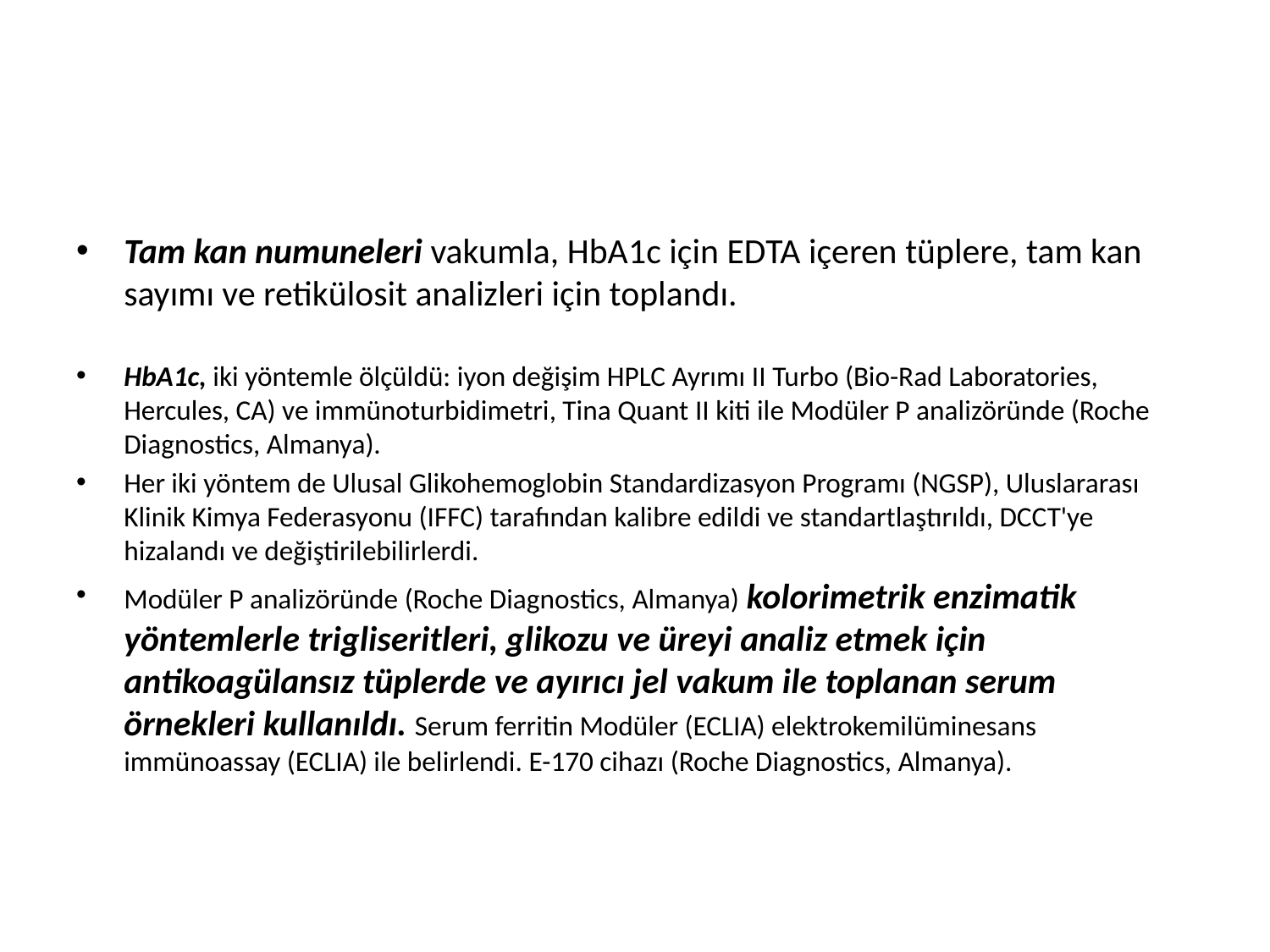

#
Tam kan numuneleri vakumla, HbA1c için EDTA içeren tüplere, tam kan sayımı ve retikülosit analizleri için toplandı.

HbA1c, iki yöntemle ölçüldü: iyon değişim HPLC Ayrımı II Turbo (Bio-Rad Laboratories, Hercules, CA) ve immünoturbidimetri, Tina Quant II kiti ile Modüler P analizöründe (Roche Diagnostics, Almanya).
Her iki yöntem de Ulusal Glikohemoglobin Standardizasyon Programı (NGSP), Uluslararası Klinik Kimya Federasyonu (IFFC) tarafından kalibre edildi ve standartlaştırıldı, DCCT'ye hizalandı ve değiştirilebilirlerdi.
Modüler P analizöründe (Roche Diagnostics, Almanya) kolorimetrik enzimatik yöntemlerle trigliseritleri, glikozu ve üreyi analiz etmek için antikoagülansız tüplerde ve ayırıcı jel vakum ile toplanan serum örnekleri kullanıldı. Serum ferritin Modüler (ECLIA) elektrokemilüminesans immünoassay (ECLIA) ile belirlendi. E-170 cihazı (Roche Diagnostics, Almanya).